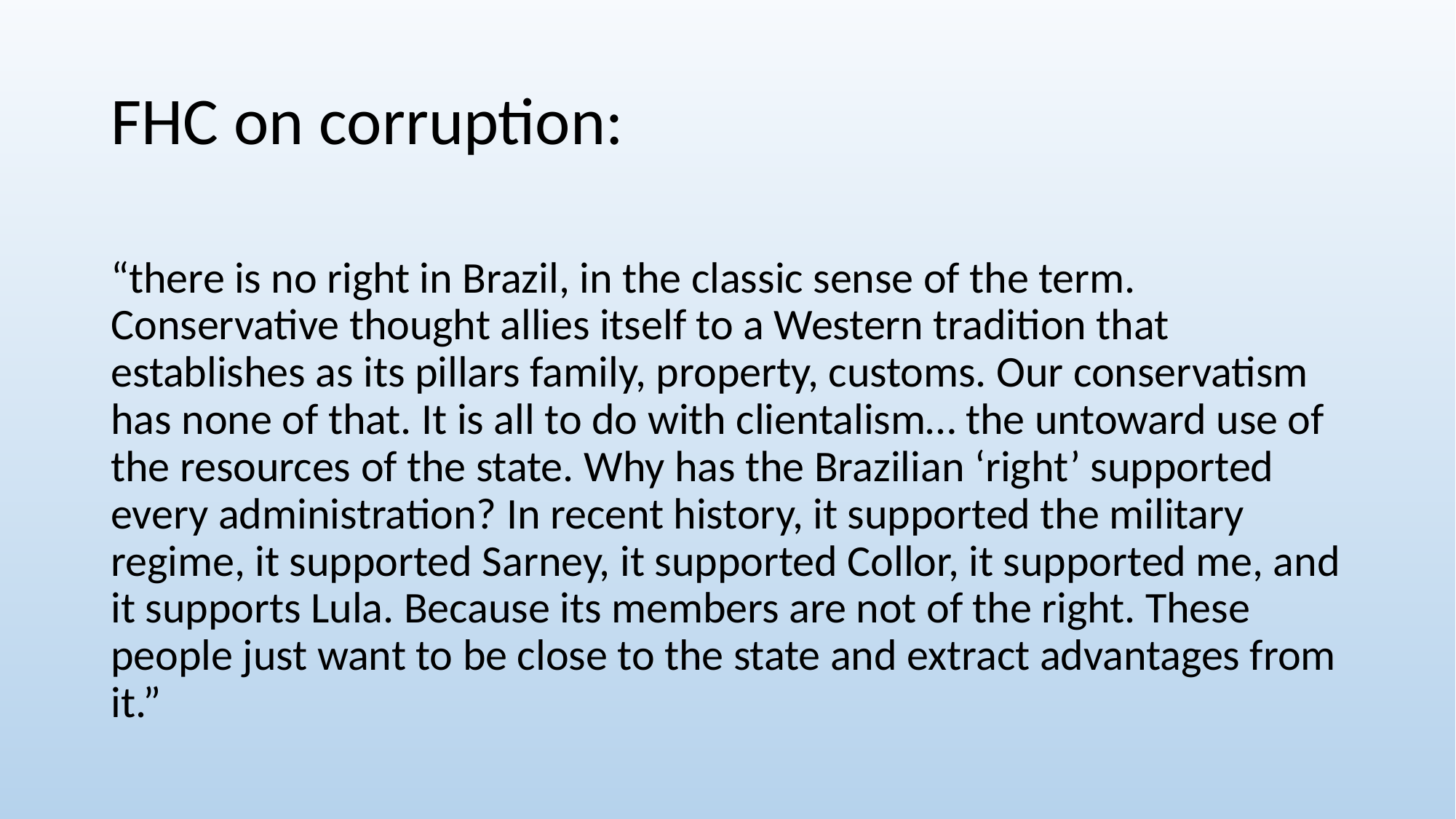

# FHC on corruption:

“there is no right in Brazil, in the classic sense of the term. Conservative thought allies itself to a Western tradition that establishes as its pillars family, property, customs. Our conservatism has none of that. It is all to do with clientalism… the untoward use of the resources of the state. Why has the Brazilian ‘right’ supported every administration? In recent history, it supported the military regime, it supported Sarney, it supported Collor, it supported me, and it supports Lula. Because its members are not of the right. These people just want to be close to the state and extract advantages from it.”